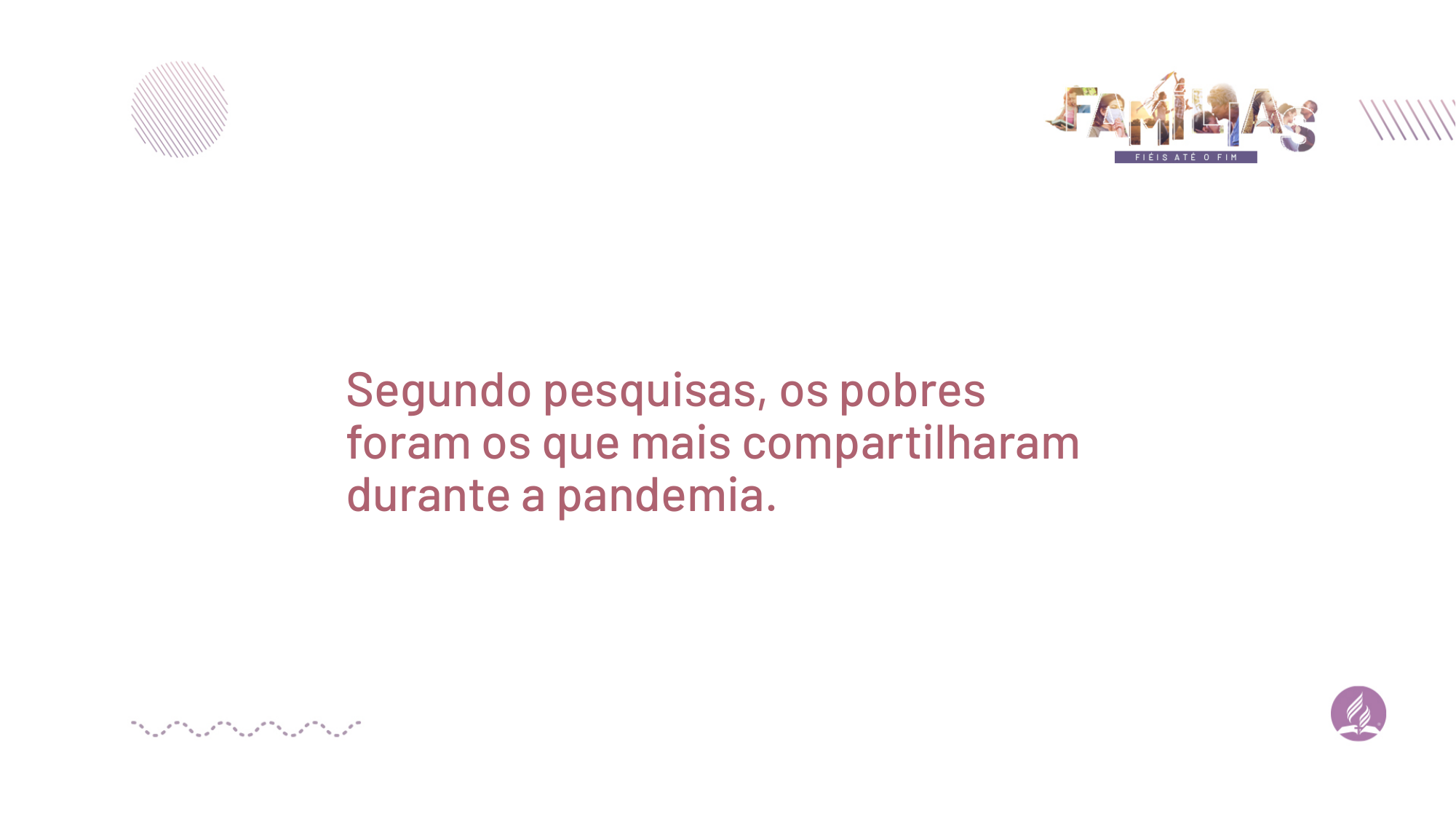

Segundo pesquisas, os pobres foram os que mais compartilharam durante a pandemia.